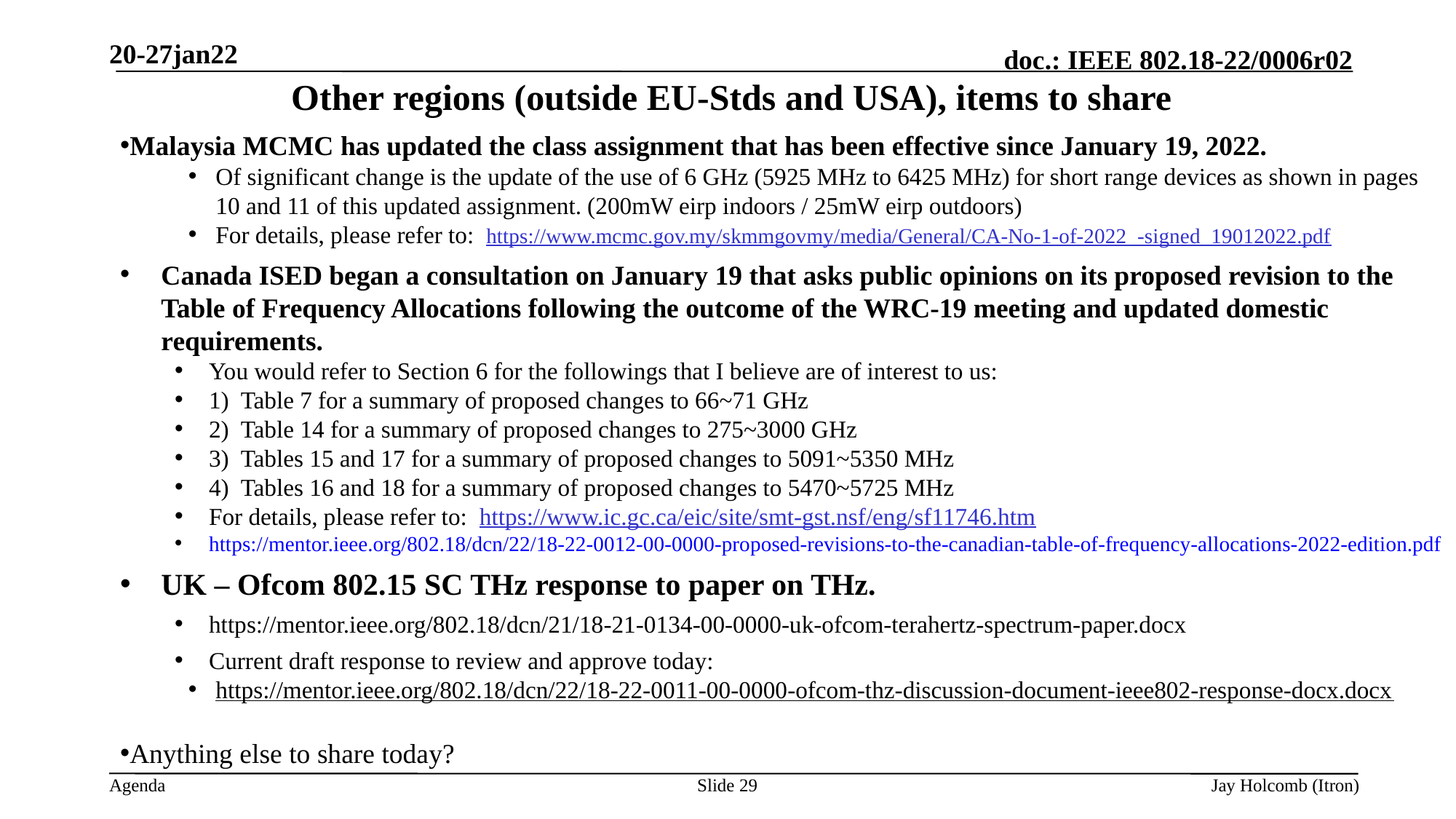

20-27jan22
# Other regions (outside EU-Stds and USA), items to share
Malaysia MCMC has updated the class assignment that has been effective since January 19, 2022.
Of significant change is the update of the use of 6 GHz (5925 MHz to 6425 MHz) for short range devices as shown in pages 10 and 11 of this updated assignment. (200mW eirp indoors / 25mW eirp outdoors)
For details, please refer to:  https://www.mcmc.gov.my/skmmgovmy/media/General/CA-No-1-of-2022_-signed_19012022.pdf
Canada ISED began a consultation on January 19 that asks public opinions on its proposed revision to the Table of Frequency Allocations following the outcome of the WRC-19 meeting and updated domestic requirements.
You would refer to Section 6 for the followings that I believe are of interest to us:
1)  Table 7 for a summary of proposed changes to 66~71 GHz
2)  Table 14 for a summary of proposed changes to 275~3000 GHz
3)  Tables 15 and 17 for a summary of proposed changes to 5091~5350 MHz
4)  Tables 16 and 18 for a summary of proposed changes to 5470~5725 MHz
For details, please refer to:  https://www.ic.gc.ca/eic/site/smt-gst.nsf/eng/sf11746.htm
https://mentor.ieee.org/802.18/dcn/22/18-22-0012-00-0000-proposed-revisions-to-the-canadian-table-of-frequency-allocations-2022-edition.pdf
UK – Ofcom 802.15 SC THz response to paper on THz.
https://mentor.ieee.org/802.18/dcn/21/18-21-0134-00-0000-uk-ofcom-terahertz-spectrum-paper.docx
Current draft response to review and approve today:
https://mentor.ieee.org/802.18/dcn/22/18-22-0011-00-0000-ofcom-thz-discussion-document-ieee802-response-docx.docx

Anything else to share today?

Slide 29
Jay Holcomb (Itron)